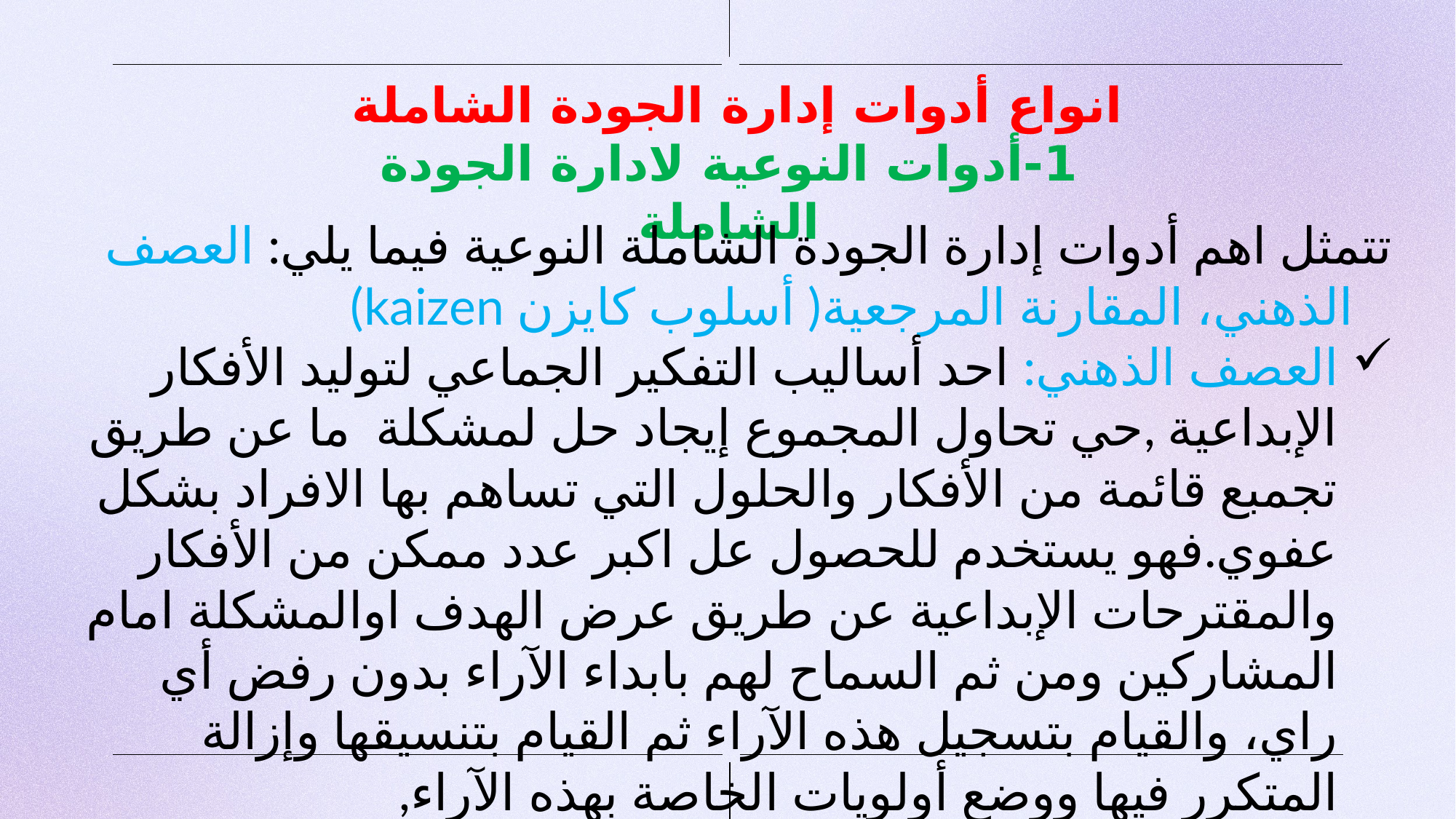

# انواع أدوات إدارة الجودة الشاملة 1-أدوات النوعية لادارة الجودة الشاملة
تتمثل اهم أدوات إدارة الجودة الشاملة النوعية فيما يلي: العصف الذهني، المقارنة المرجعية( أسلوب كايزن kaizen)
العصف الذهني: احد أساليب التفكير الجماعي لتوليد الأفكار الإبداعية ,حي تحاول المجموع إيجاد حل لمشكلة  ما عن طريق تجمبع قائمة من الأفكار والحلول التي تساهم بها الافراد بشكل عفوي.فهو يستخدم للحصول عل اكبر عدد ممكن من الأفكار والمقترحات الإبداعية عن طريق عرض الهدف اوالمشكلة امام المشاركين ومن ثم السماح لهم بابداء الآراء بدون رفض أي راي، والقيام بتسجيل هذه الآراء ثم القيام بتنسيقها وإزالة المتكرر فيها ووضع أولويات الخاصة بهذه الآراء,